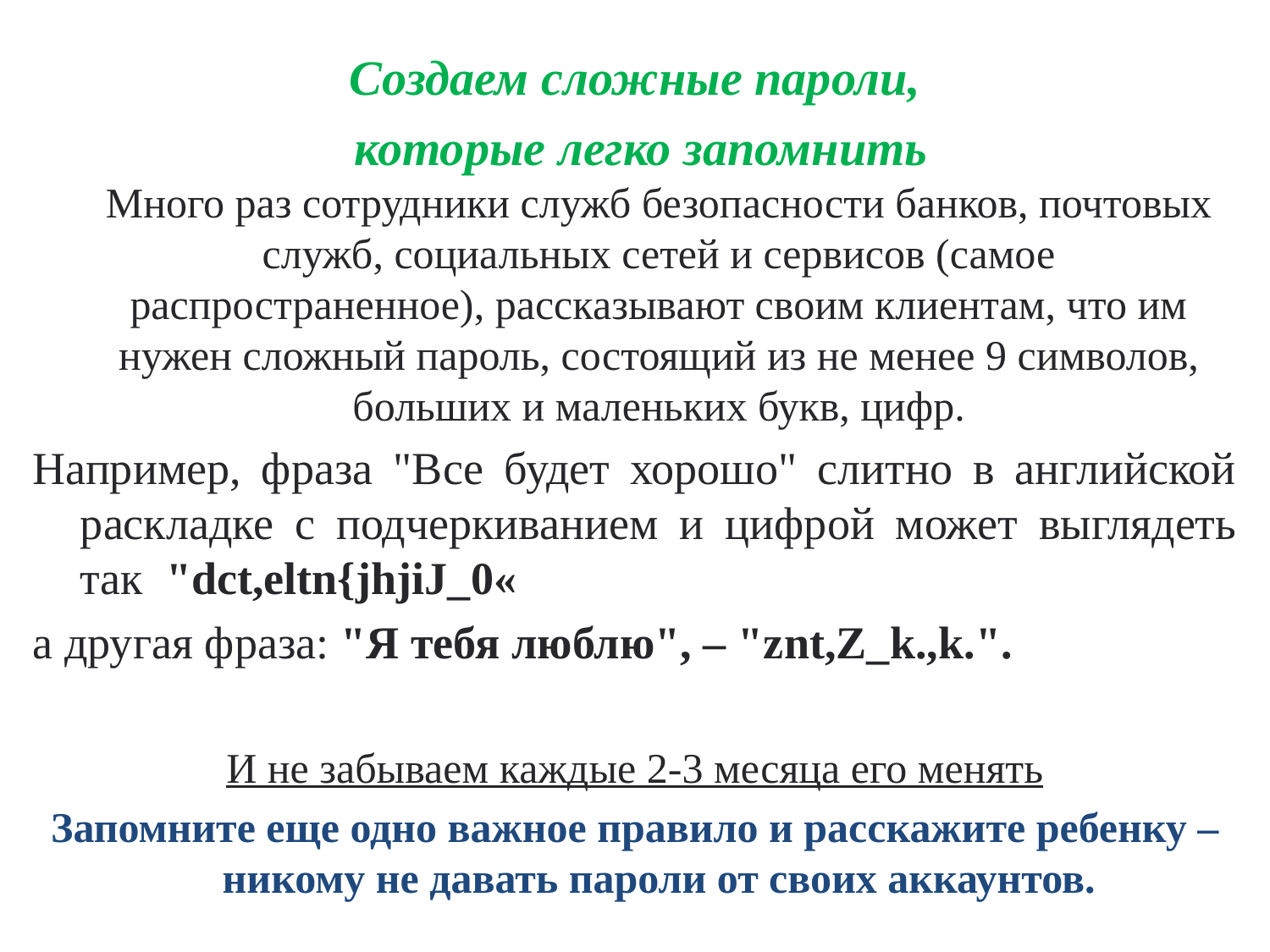

Создаем сложные пароли,
 которые легко запомнить
Много раз сотрудники служб безопасности банков, почтовых служб, социальных сетей и сервисов (самое распространенное), рассказывают своим клиентам, что им нужен сложный пароль, состоящий из не менее 9 символов, больших и маленьких букв, цифр.
Например, фраза "Все будет хорошо" слитно в английской раскладке с подчеркиванием и цифрой может выглядеть так  "dct,eltn{jhjiJ_0«
а другая фраза: "Я тебя люблю", – "znt,Z_k.,k.".

И не забываем каждые 2-3 месяца его менять
Запомните еще одно важное правило и расскажите ребенку – никому не давать пароли от своих аккаунтов.